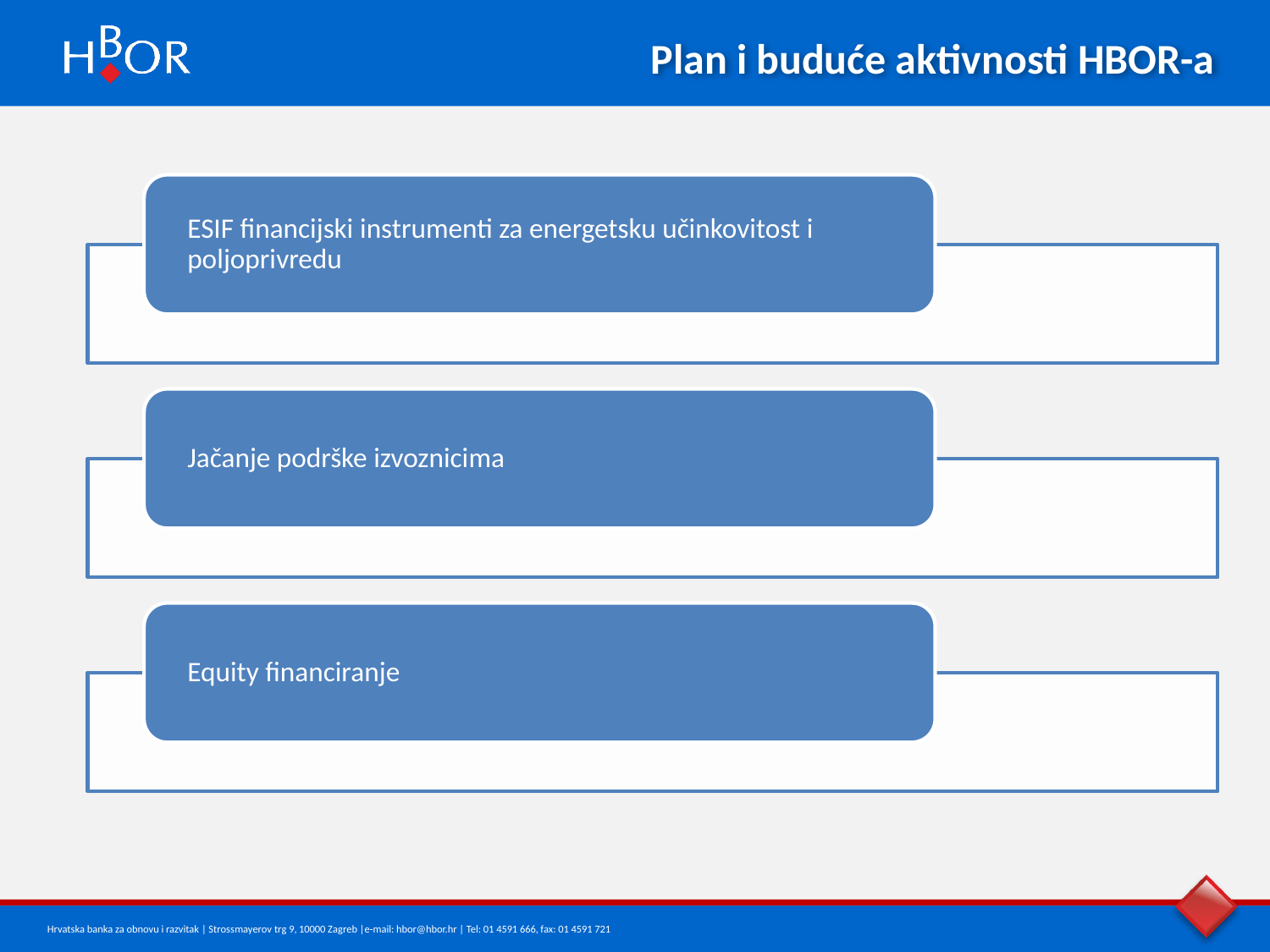

Plan i buduće aktivnosti HBOR-a

ESIF financijski instrumenti za energetsku učinkovitost i poljoprivredu
Jačanje podrške izvoznicima
Equity financiranje